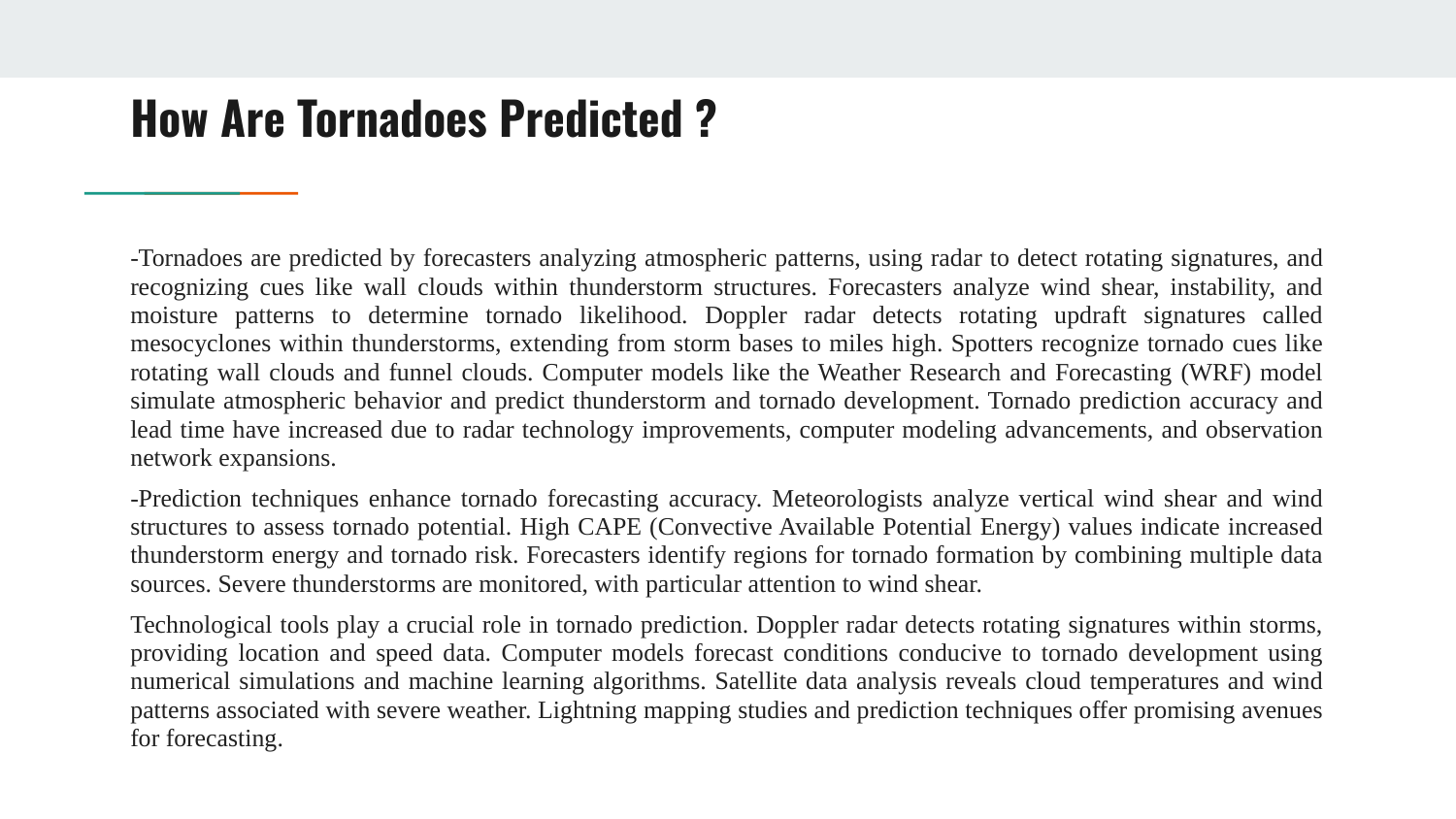

# How Are Tornadoes Predicted ?
-Tornadoes are predicted by forecasters analyzing atmospheric patterns, using radar to detect rotating signatures, and recognizing cues like wall clouds within thunderstorm structures. Forecasters analyze wind shear, instability, and moisture patterns to determine tornado likelihood. Doppler radar detects rotating updraft signatures called mesocyclones within thunderstorms, extending from storm bases to miles high. Spotters recognize tornado cues like rotating wall clouds and funnel clouds. Computer models like the Weather Research and Forecasting (WRF) model simulate atmospheric behavior and predict thunderstorm and tornado development. Tornado prediction accuracy and lead time have increased due to radar technology improvements, computer modeling advancements, and observation network expansions.
-Prediction techniques enhance tornado forecasting accuracy. Meteorologists analyze vertical wind shear and wind structures to assess tornado potential. High CAPE (Convective Available Potential Energy) values indicate increased thunderstorm energy and tornado risk. Forecasters identify regions for tornado formation by combining multiple data sources. Severe thunderstorms are monitored, with particular attention to wind shear.
Technological tools play a crucial role in tornado prediction. Doppler radar detects rotating signatures within storms, providing location and speed data. Computer models forecast conditions conducive to tornado development using numerical simulations and machine learning algorithms. Satellite data analysis reveals cloud temperatures and wind patterns associated with severe weather. Lightning mapping studies and prediction techniques offer promising avenues for forecasting.